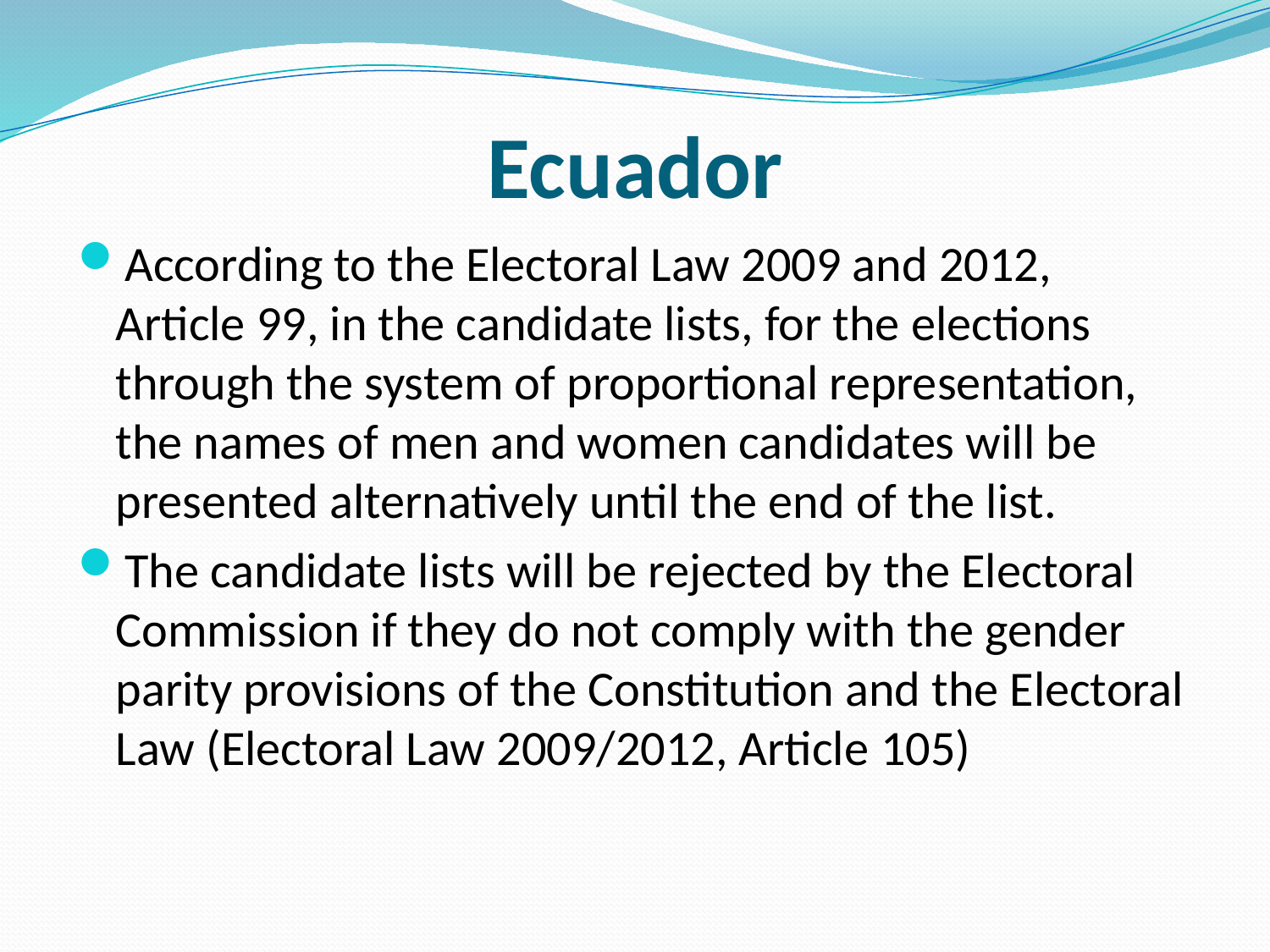

# Ecuador
According to the Electoral Law 2009 and 2012, Article 99, in the candidate lists, for the elections through the system of proportional representation, the names of men and women candidates will be presented alternatively until the end of the list.
The candidate lists will be rejected by the Electoral Commission if they do not comply with the gender parity provisions of the Constitution and the Electoral Law (Electoral Law 2009/2012, Article 105)